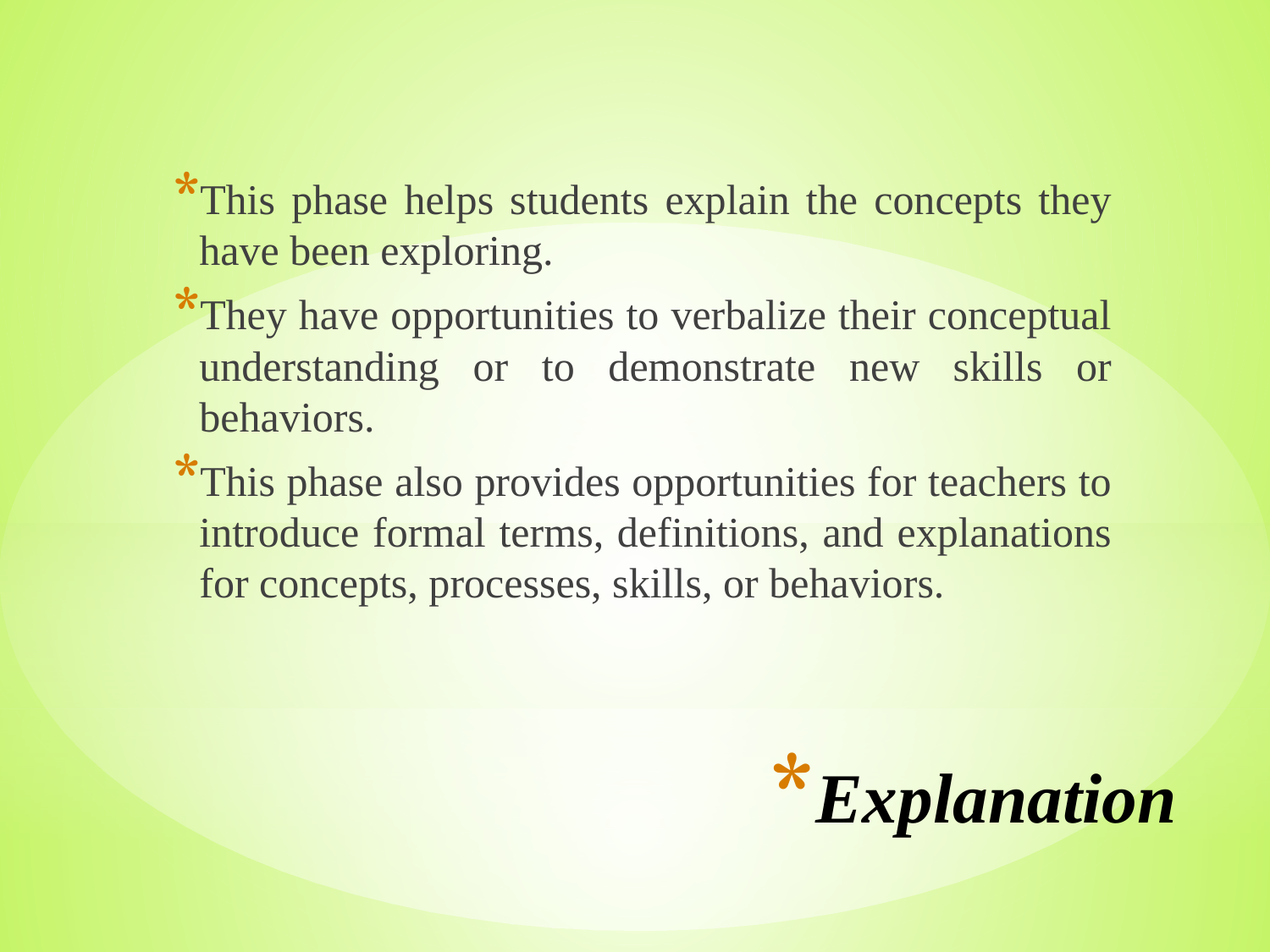

This phase helps students explain the concepts they have been exploring.
They have opportunities to verbalize their conceptual understanding or to demonstrate new skills or behaviors.
This phase also provides opportunities for teachers to introduce formal terms, definitions, and explanations for concepts, processes, skills, or behaviors.
# Explanation